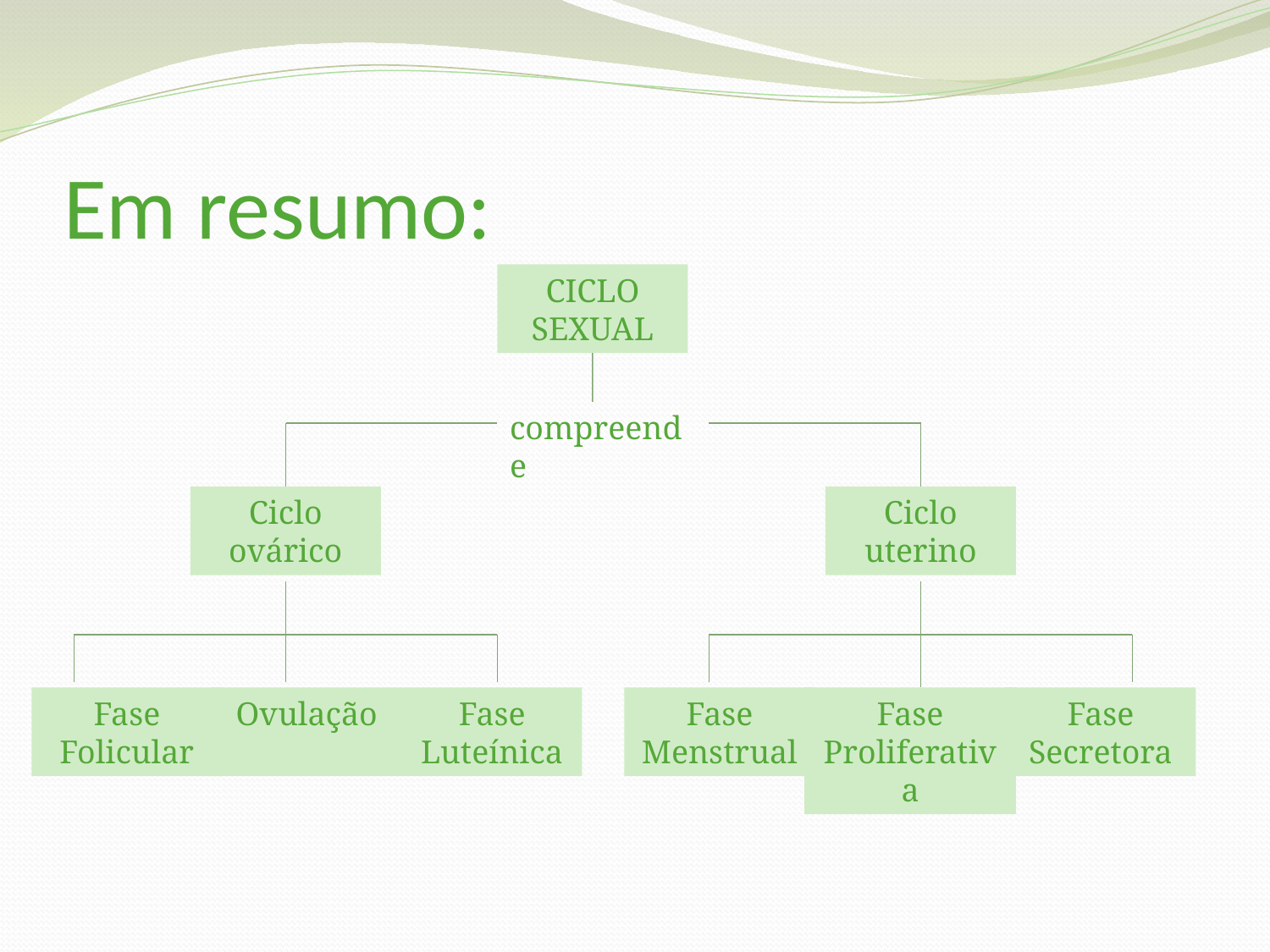

# Em resumo:
CICLO SEXUAL
compreende
Ciclo ovárico
Ciclo uterino
Fase Folicular
Ovulação

Fase Luteínica
Fase Menstrual
Fase Proliferativa
Fase Secretora